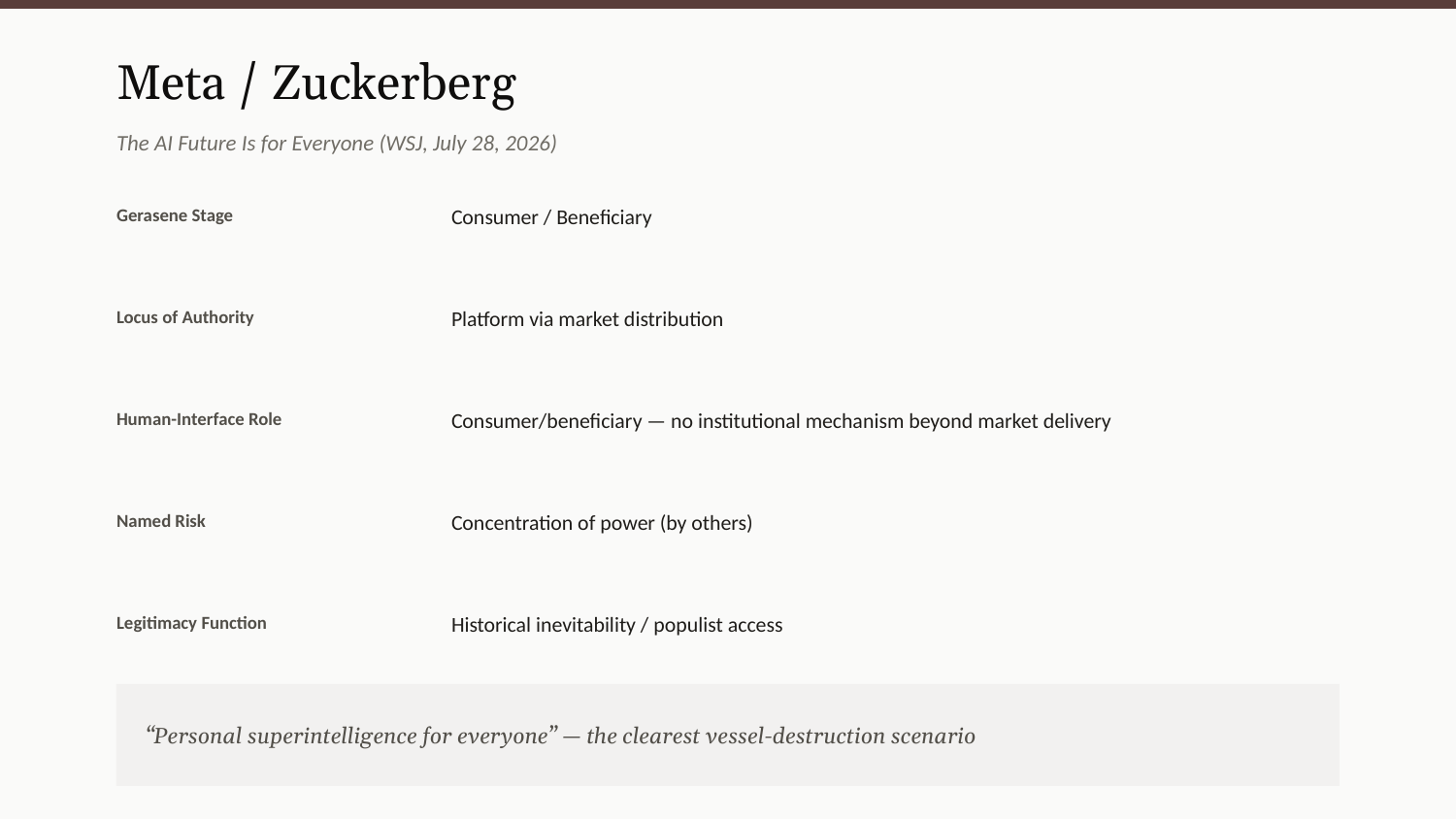

Meta / Zuckerberg
The AI Future Is for Everyone (WSJ, July 28, 2026)
Gerasene Stage
Consumer / Beneficiary
Locus of Authority
Platform via market distribution
Human-Interface Role
Consumer/beneficiary — no institutional mechanism beyond market delivery
Named Risk
Concentration of power (by others)
Legitimacy Function
Historical inevitability / populist access

“Personal superintelligence for everyone” — the clearest vessel-destruction scenario